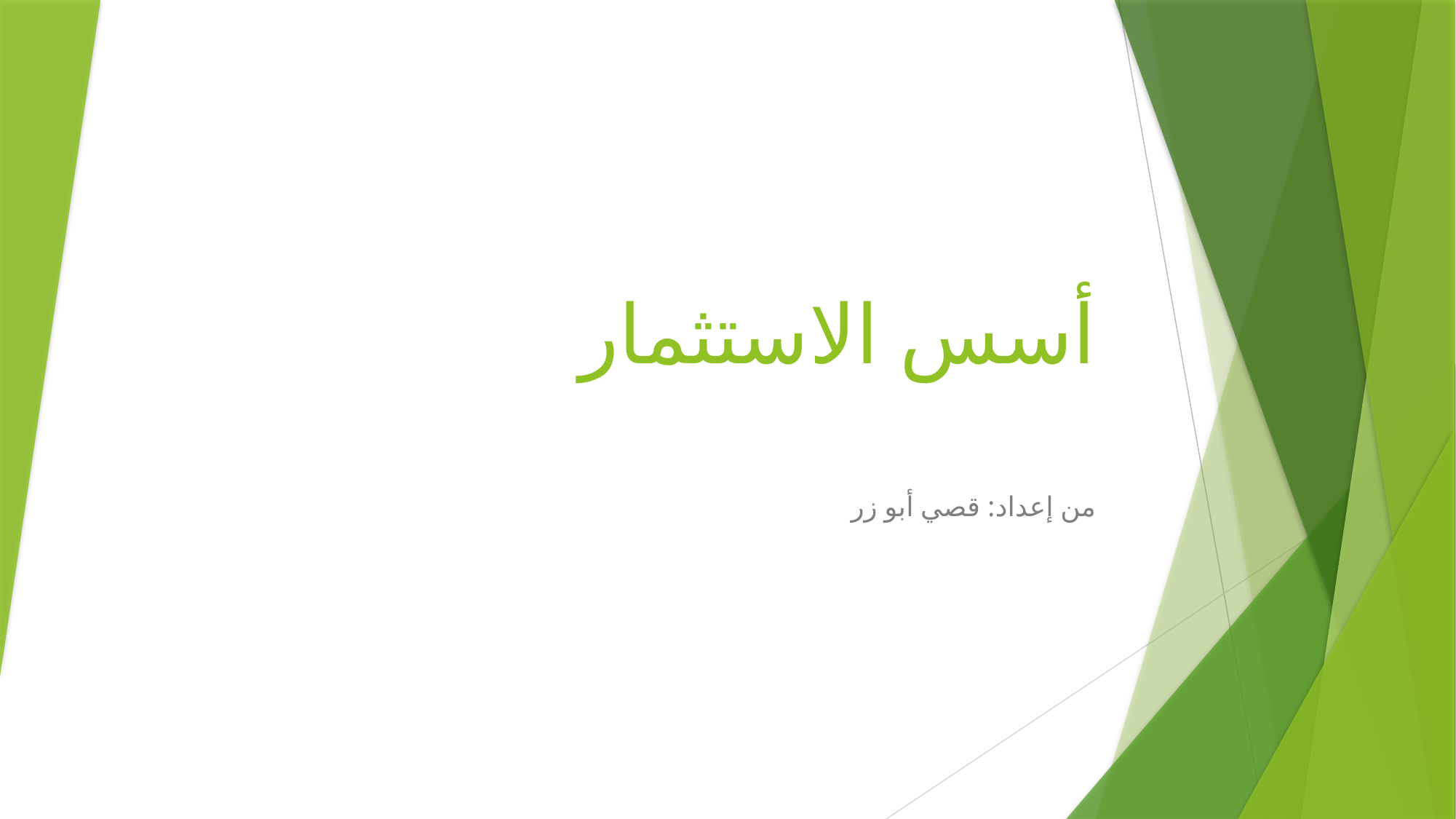

# أسس الاستثمار
من إعداد: قصي أبو زر